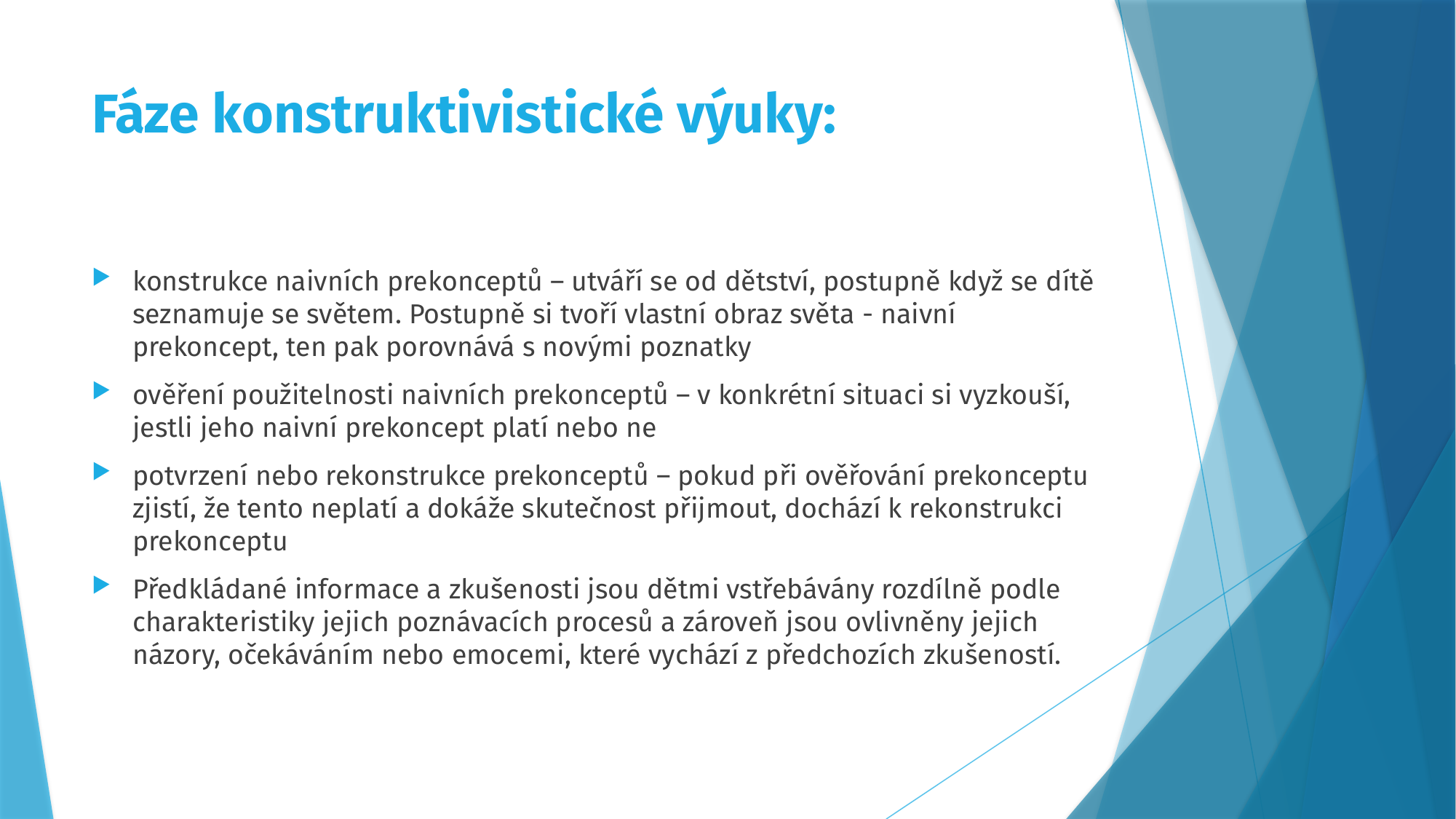

# Fáze konstruktivistické výuky:
konstrukce naivních prekonceptů – utváří se od dětství, postupně když se dítě seznamuje se světem. Postupně si tvoří vlastní obraz světa - naivní prekoncept, ten pak porovnává s novými poznatky
ověření použitelnosti naivních prekonceptů – v konkrétní situaci si vyzkouší, jestli jeho naivní prekoncept platí nebo ne
potvrzení nebo rekonstrukce prekonceptů – pokud při ověřování prekonceptu zjistí, že tento neplatí a dokáže skutečnost přijmout, dochází k rekonstrukci prekonceptu
Předkládané informace a zkušenosti jsou dětmi vstřebávány rozdílně podle charakteristiky jejich poznávacích procesů a zároveň jsou ovlivněny jejich názory, očekáváním nebo emocemi, které vychází z předchozích zkušeností.